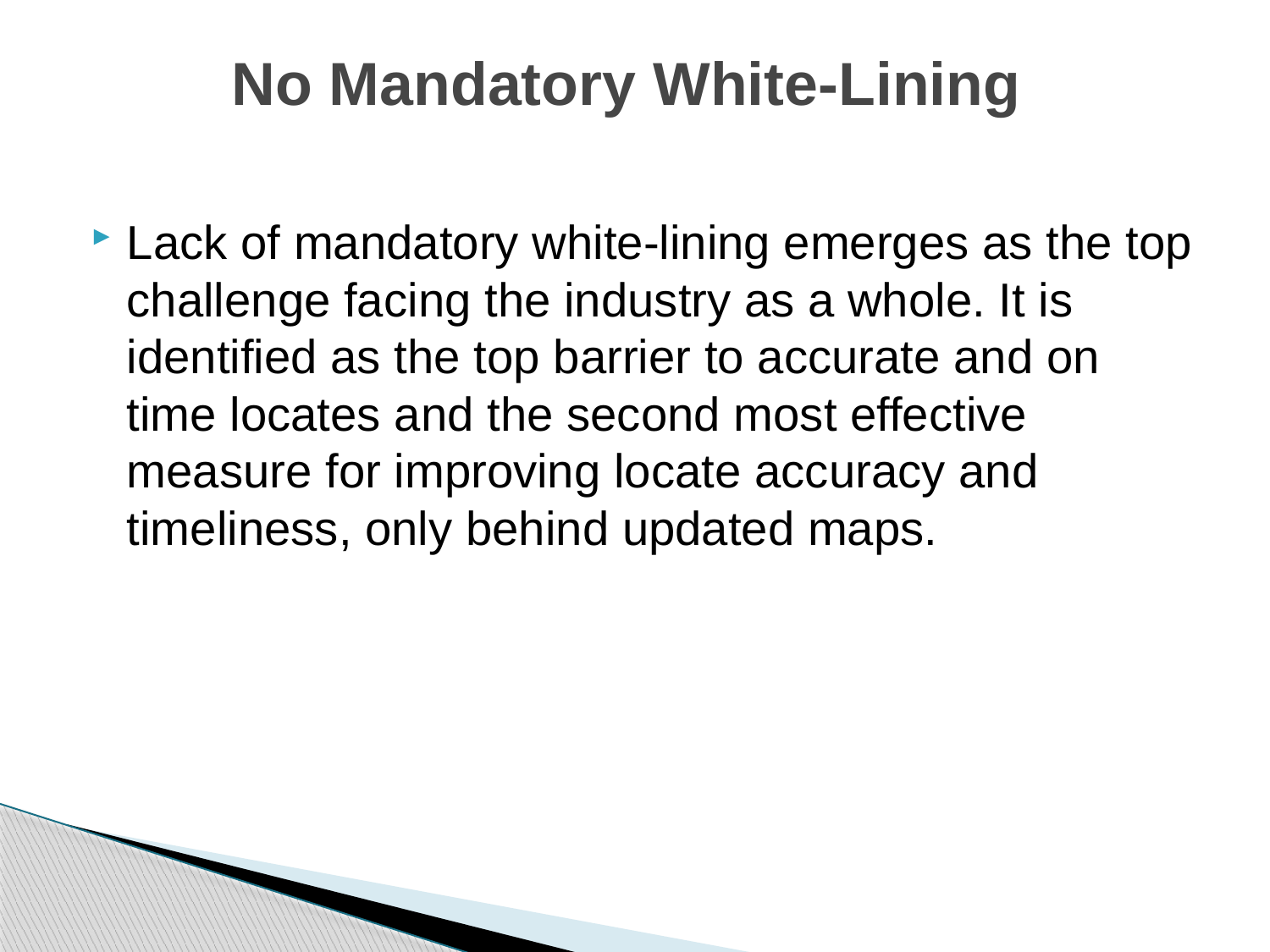

# No Mandatory White-Lining
Lack of mandatory white-lining emerges as the top challenge facing the industry as a whole. It is identified as the top barrier to accurate and on time locates and the second most effective measure for improving locate accuracy and timeliness, only behind updated maps.